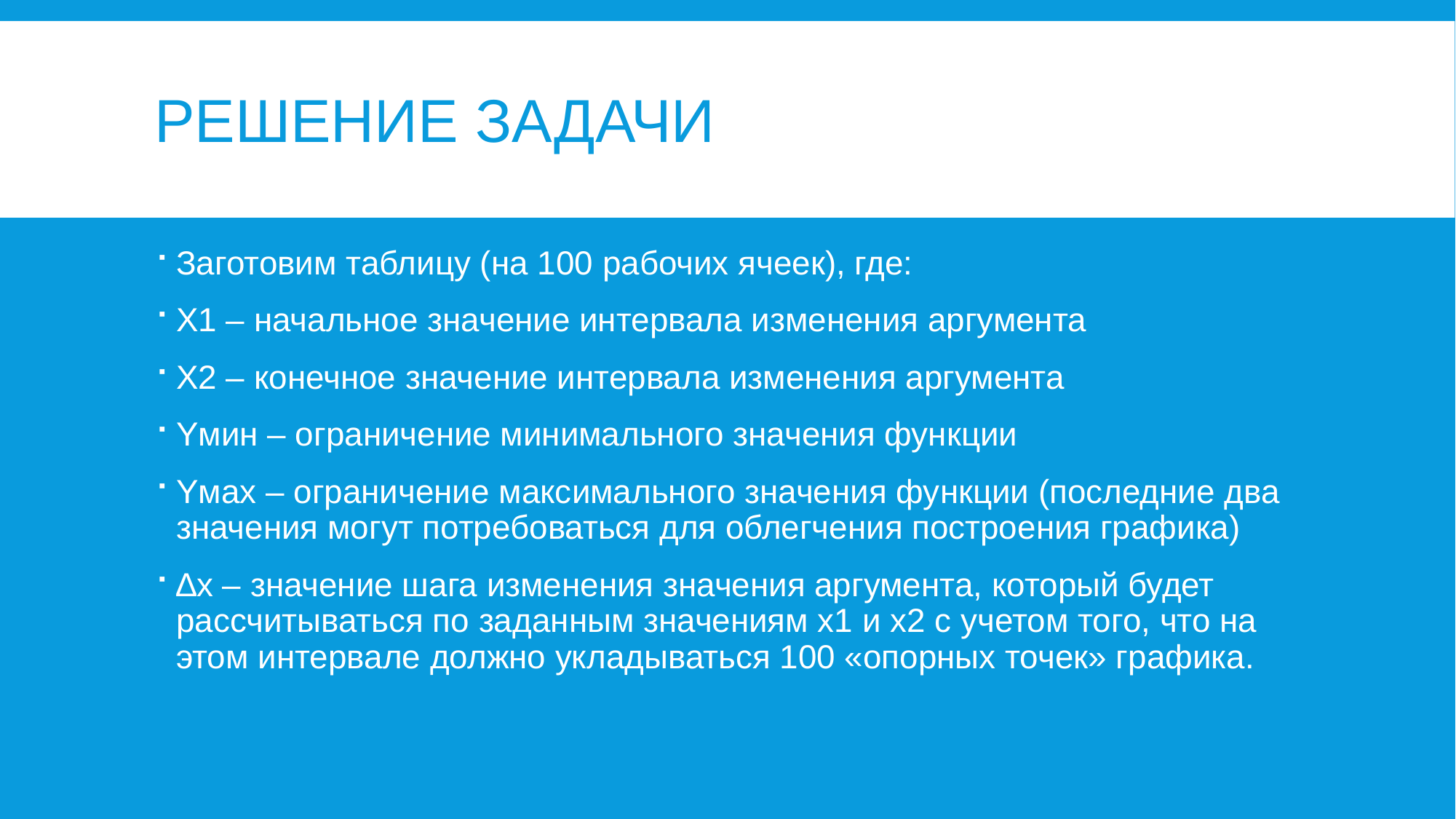

# Решение задачи
Заготовим таблицу (на 100 рабочих ячеек), где:
Х1 – начальное значение интервала изменения аргумента
Х2 – конечное значение интервала изменения аргумента
Yмин – ограничение минимального значения функции
Yмах – ограничение максимального значения функции (последние два значения могут потребоваться для облегчения построения графика)
∆х – значение шага изменения значения аргумента, который будет рассчитываться по заданным значениям х1 и х2 с учетом того, что на этом интервале должно укладываться 100 «опорных точек» графика.